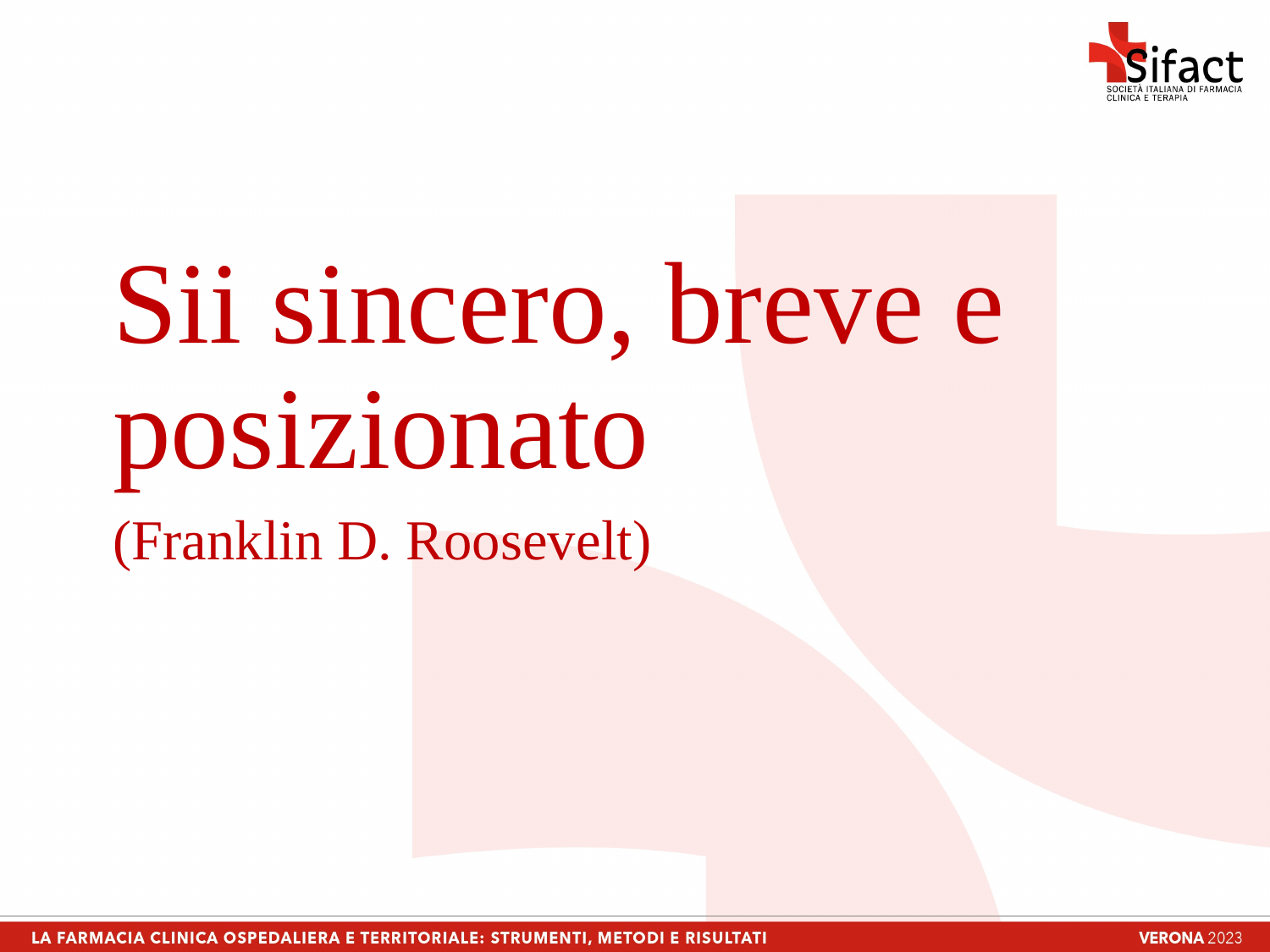

Sii sincero, breve e posizionato
(Franklin D. Roosevelt)